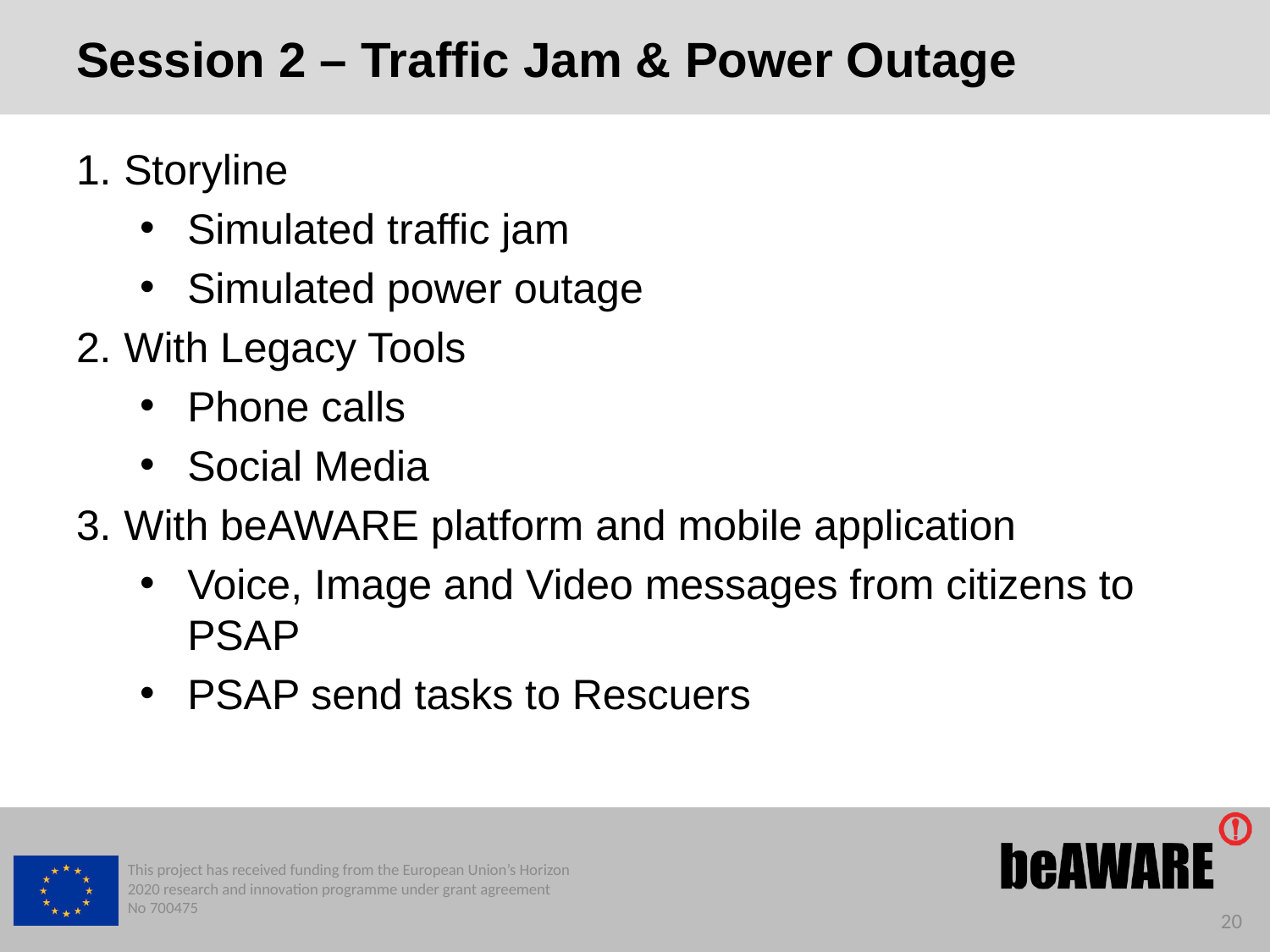

# Session 2 – Traffic Jam & Power Outage
Storyline
Simulated traffic jam
Simulated power outage
With Legacy Tools
Phone calls
Social Media
With beAWARE platform and mobile application
Voice, Image and Video messages from citizens to PSAP
PSAP send tasks to Rescuers

This project has received funding from the European Union’s Horizon 2020 research and innovation programme under grant agreement No 700475

20